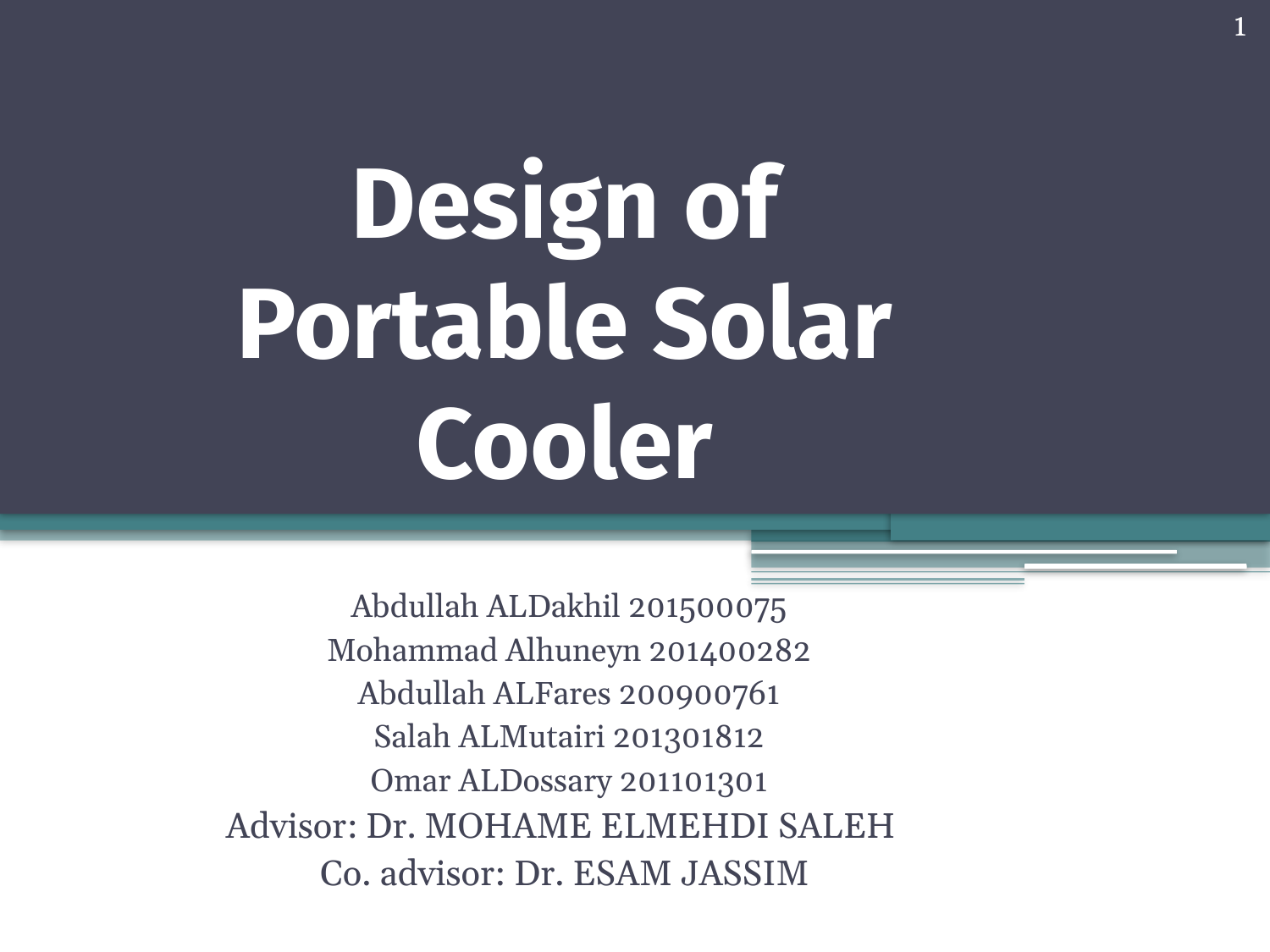

1
# Design of Portable Solar Cooler
Abdullah ALDakhil 201500075
Mohammad Alhuneyn 201400282
Abdullah ALFares 200900761
Salah ALMutairi 201301812
Omar ALDossary 201101301
Advisor: Dr. MOHAME ELMEHDI SALEH
Co. advisor: Dr. ESAM JASSIM